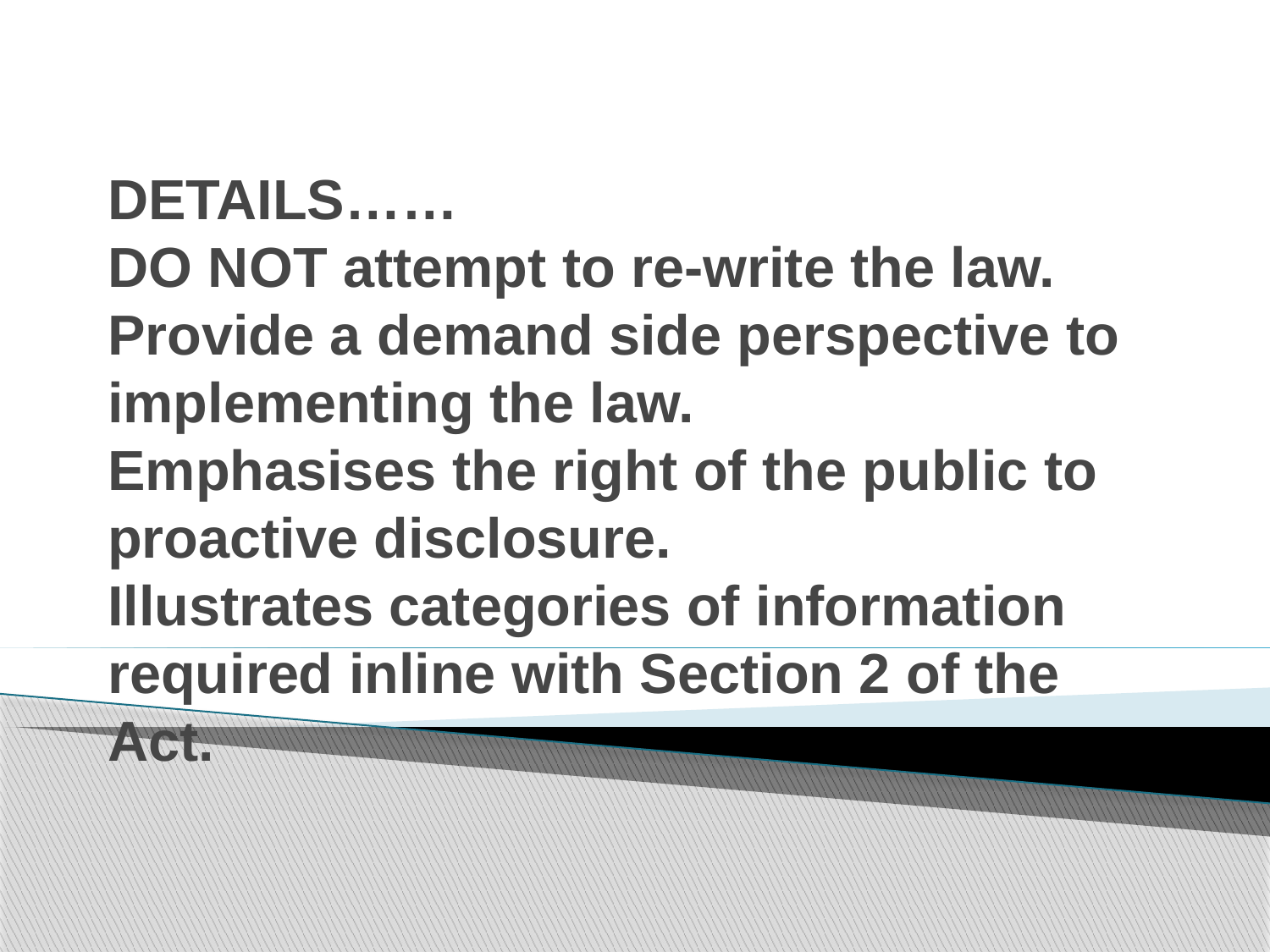

# DETAILS…… DO NOT attempt to re-write the law. Provide a demand side perspective to implementing the law. Emphasises the right of the public to proactive disclosure. Illustrates categories of information required inline with Section 2 of the Act.